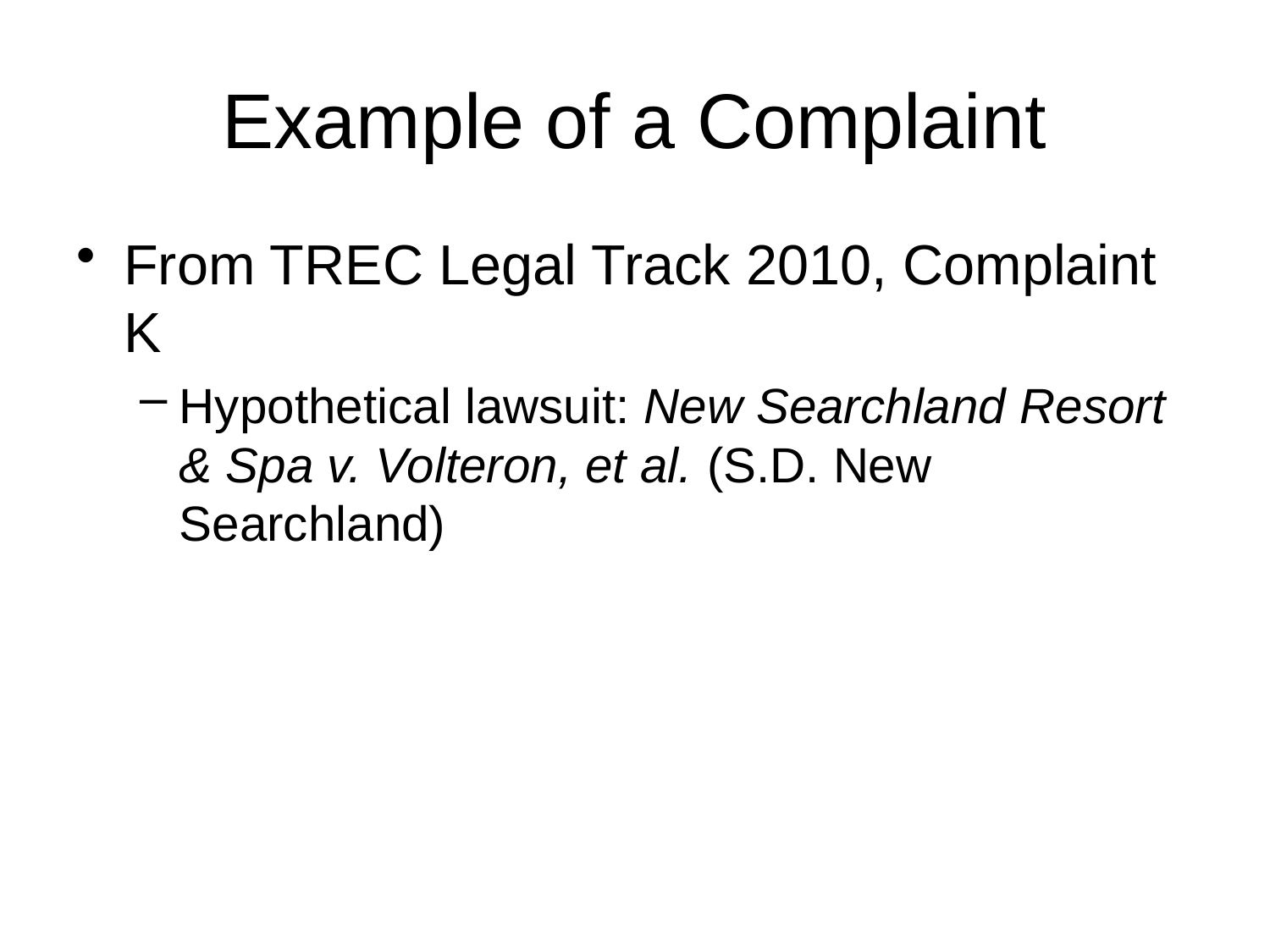

# Example of a Complaint
From TREC Legal Track 2010, Complaint K
Hypothetical lawsuit: New Searchland Resort & Spa v. Volteron, et al. (S.D. New Searchland)